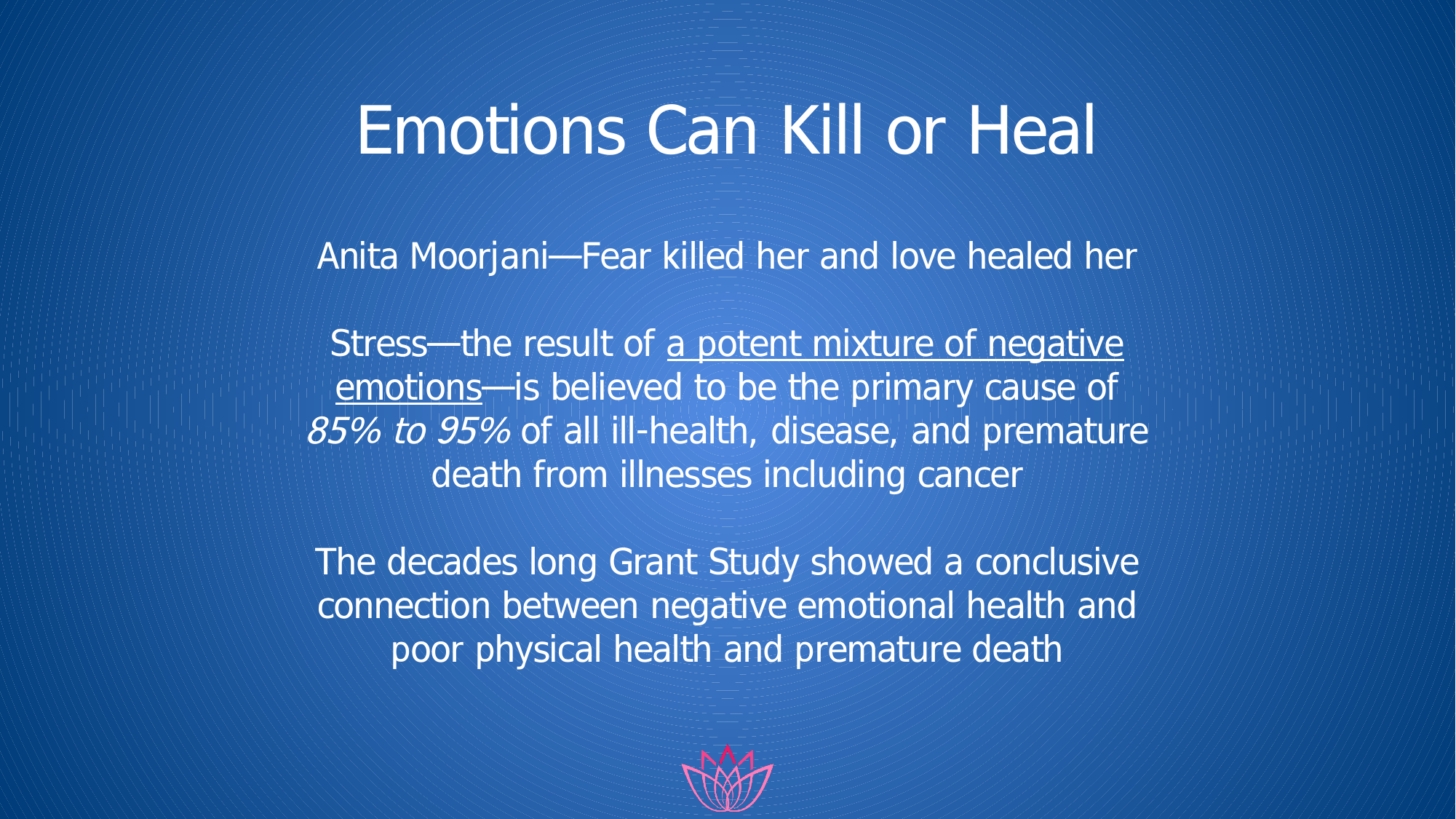

# Emotions Can Kill or Heal
Anita Moorjani—Fear killed her and love healed her

Stress—the result of a potent mixture of negative emotions—is believed to be the primary cause of 85% to 95% of all ill-health, disease, and premature death from illnesses including cancer

The decades long Grant Study showed a conclusive connection between negative emotional health and poor physical health and premature death